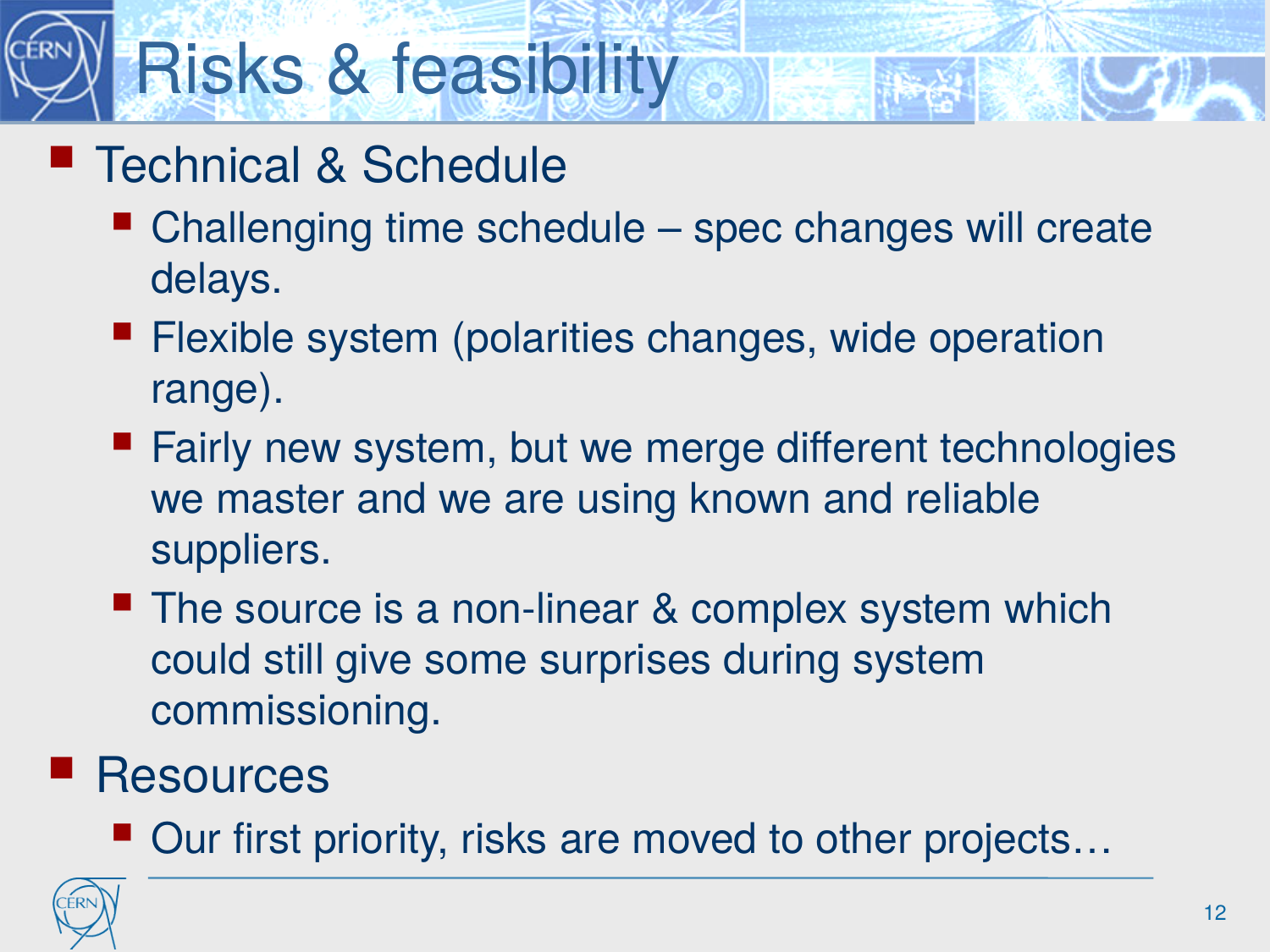

# Risks & feasibility
Technical & Schedule
Challenging time schedule – spec changes will create delays.
Flexible system (polarities changes, wide operation range).
Fairly new system, but we merge different technologies we master and we are using known and reliable suppliers.
The source is a non-linear & complex system which could still give some surprises during system commissioning.
Resources
Our first priority, risks are moved to other projects…
12